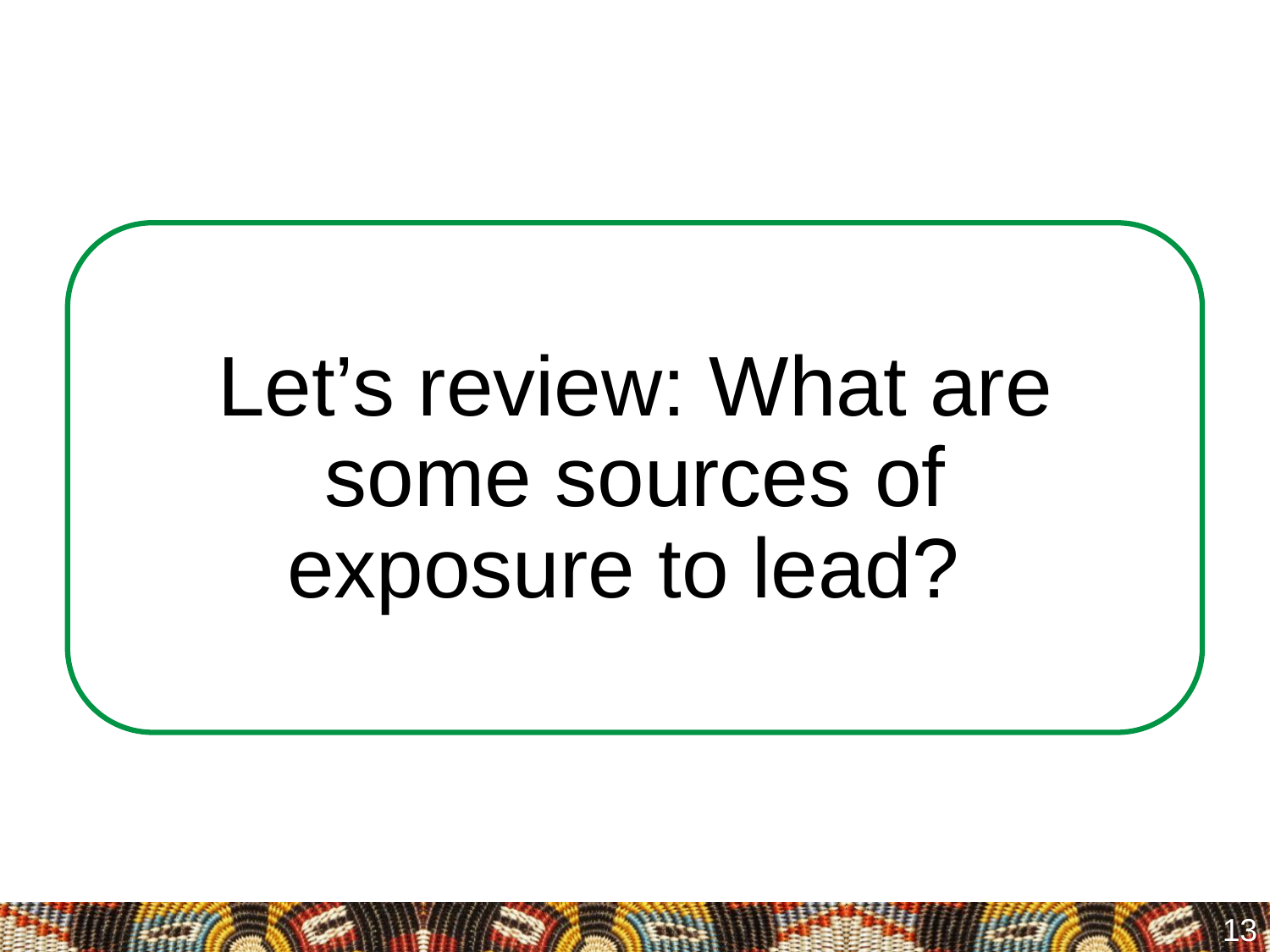

Let’s review: What are some sources of exposure to lead?
13